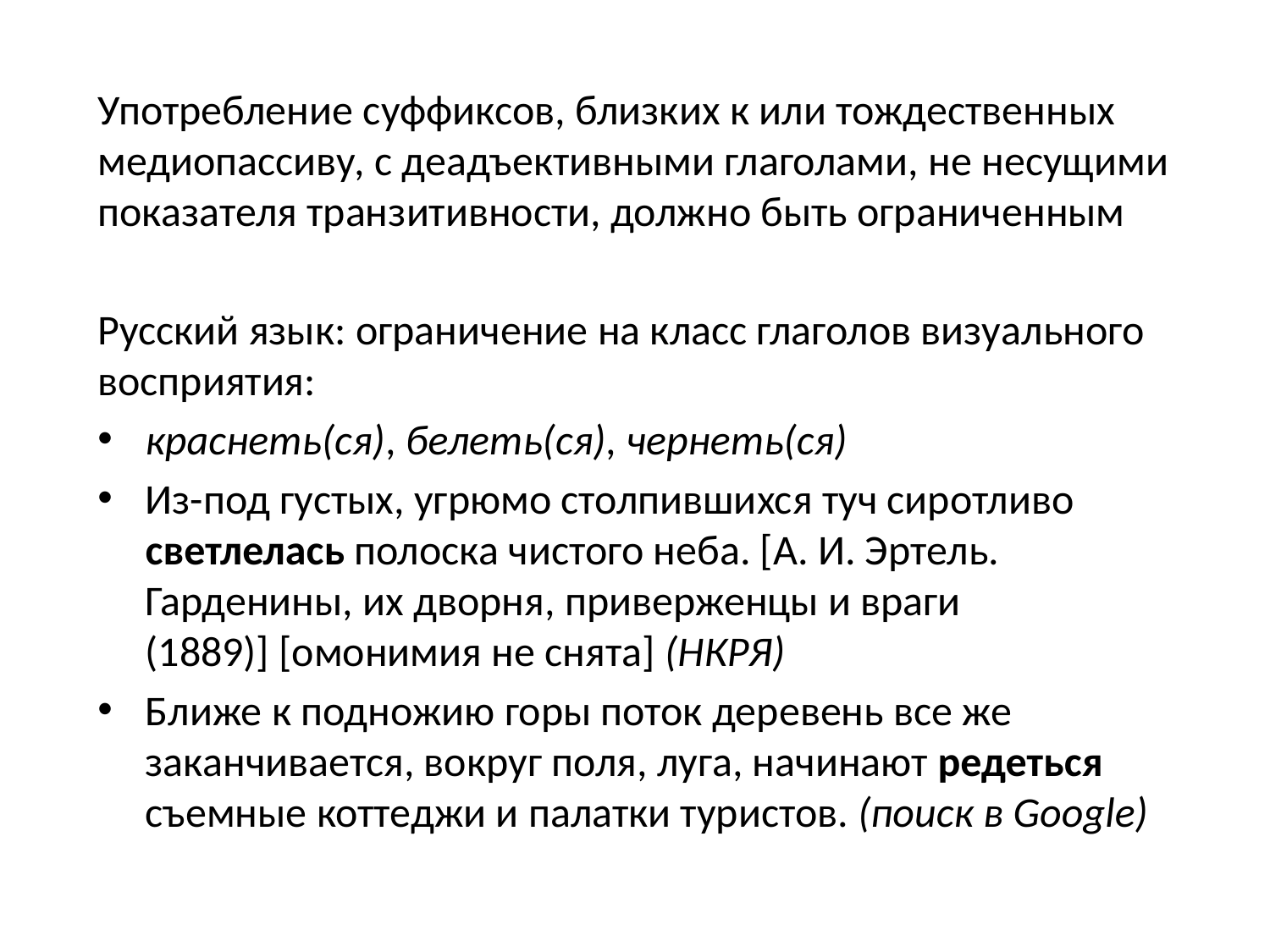

Употребление суффиксов, близких к или тождественных медиопассиву, с деадъективными глаголами, не несущими показателя транзитивности, должно быть ограниченным

Русский язык: ограничение на класс глаголов визуального восприятия:
краснеть(ся), белеть(ся), чернеть(ся)
Из-под густых, угрюмо столпившихся туч сиротливо светлелась полоска чистого неба. [А. И. Эртель. Гарденины, их дворня, приверженцы и враги (1889)] [омонимия не снята] (НКРЯ)
Ближе к подножию горы поток деревень все же заканчивается, вокруг поля, луга, начинают редеться съемные коттеджи и палатки туристов. (поиск в Google)